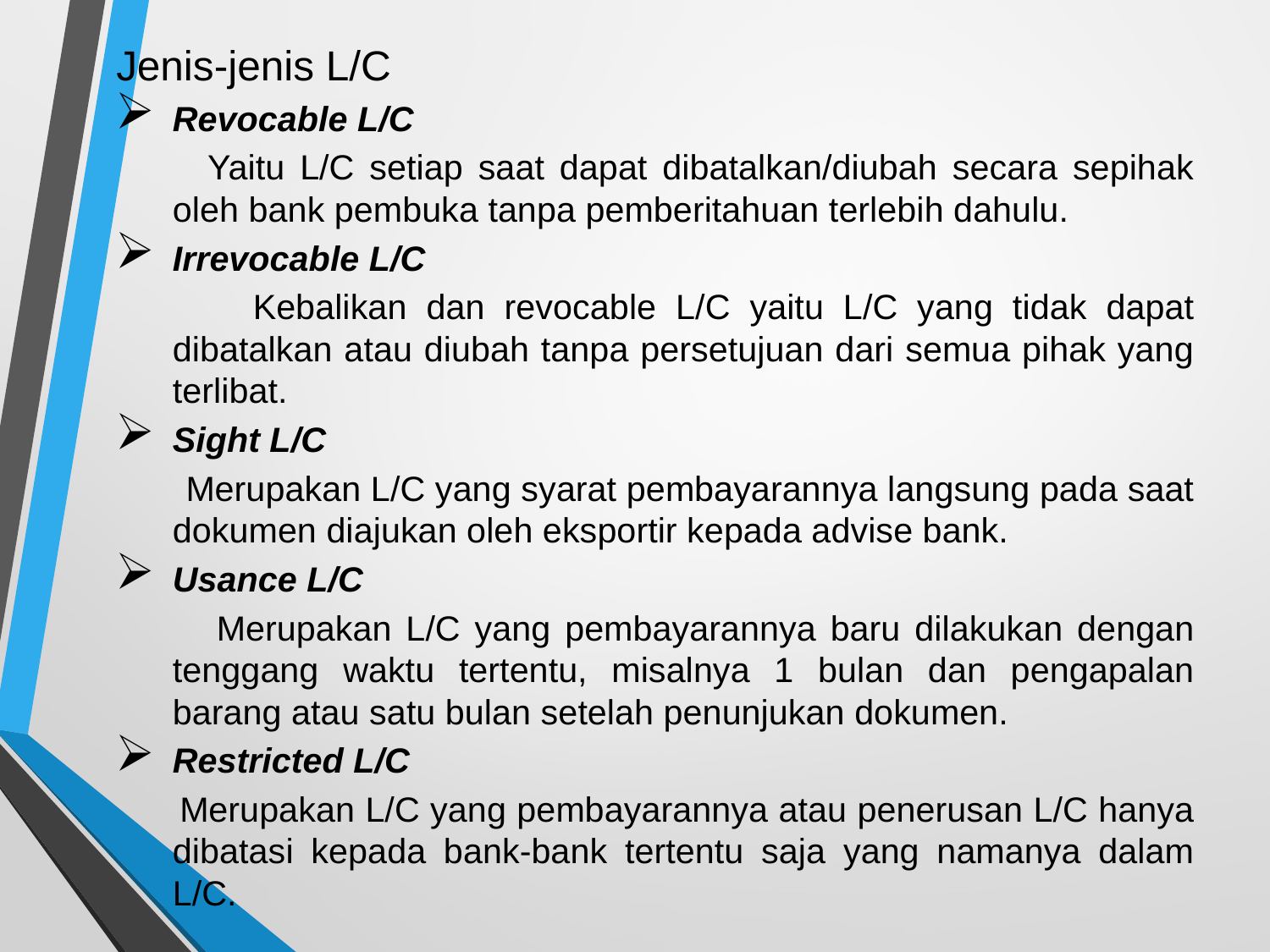

Jenis-jenis L/C
Revocable L/C
      Yaitu L/C setiap saat dapat dibatalkan/diubah secara sepihak oleh bank pembuka tanpa pemberitahuan terlebih dahulu.
Irrevocable L/C
       Kebalikan dan revocable L/C yaitu L/C yang tidak dapat dibatalkan atau diubah tanpa persetujuan dari semua pihak yang terlibat.
Sight L/C
       Merupakan L/C yang syarat pembayarannya langsung pada saat dokumen diajukan oleh eksportir kepada advise bank.
Usance L/C
       Merupakan L/C yang pembayarannya baru dilakukan dengan tenggang waktu tertentu, misalnya 1 bulan dan pengapalan barang atau satu bulan setelah penunjukan dokumen.
Restricted L/C
      Merupakan L/C yang pembayarannya atau penerusan L/C hanya dibatasi kepada bank-bank tertentu saja yang namanya dalam L/C.